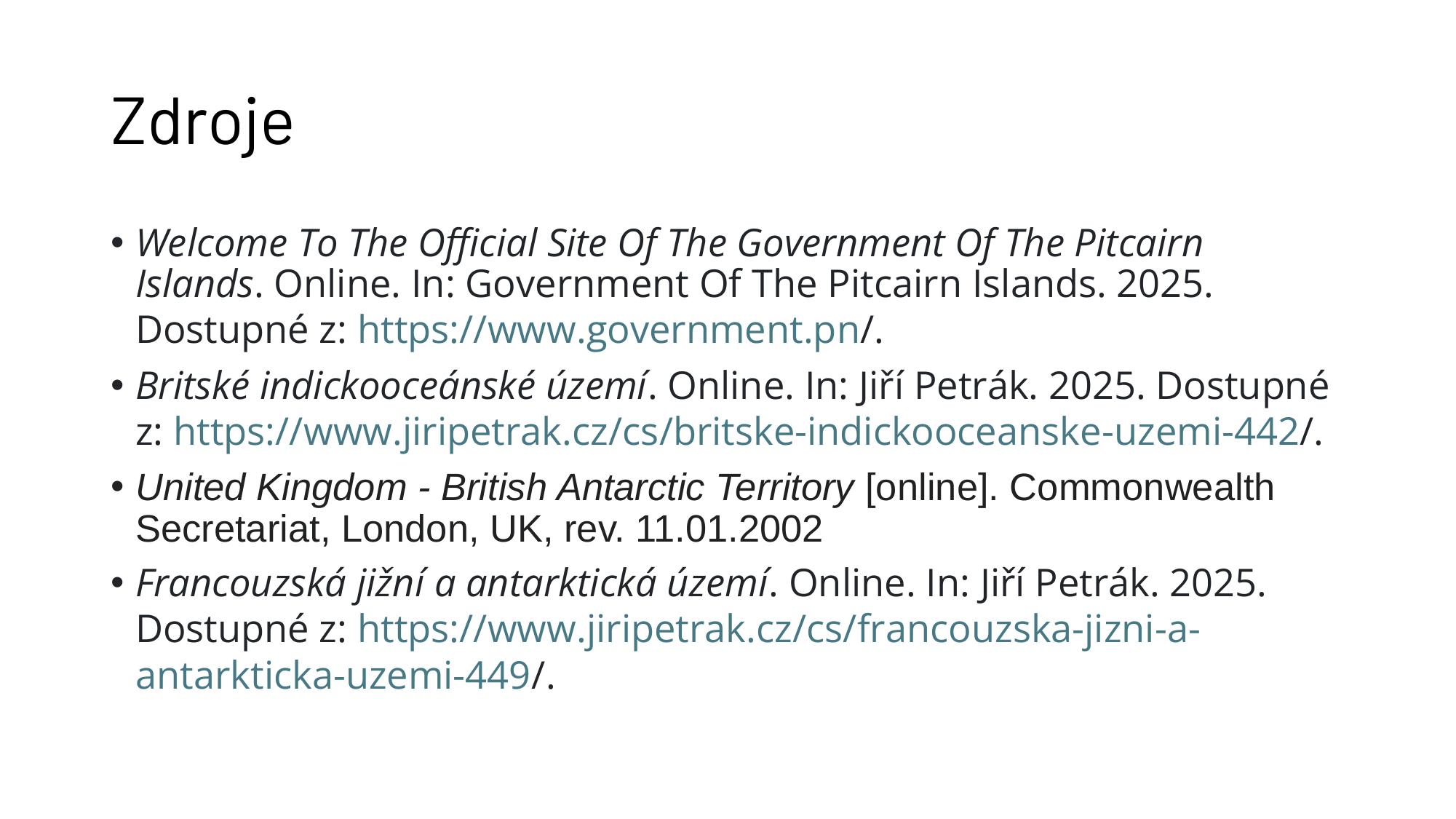

# Zdroje
Welcome To The Official Site Of The Government Of The Pitcairn Islands. Online. In: Government Of The Pitcairn Islands. 2025. Dostupné z: https://www.government.pn/.
Britské indickooceánské území. Online. In: Jiří Petrák. 2025. Dostupné z: https://www.jiripetrak.cz/cs/britske-indickooceanske-uzemi-442/.
United Kingdom - British Antarctic Territory [online]. Commonwealth Secretariat, London, UK, rev. 11.01.2002
Francouzská jižní a antarktická území. Online. In: Jiří Petrák. 2025. Dostupné z: https://www.jiripetrak.cz/cs/francouzska-jizni-a-antarkticka-uzemi-449/.